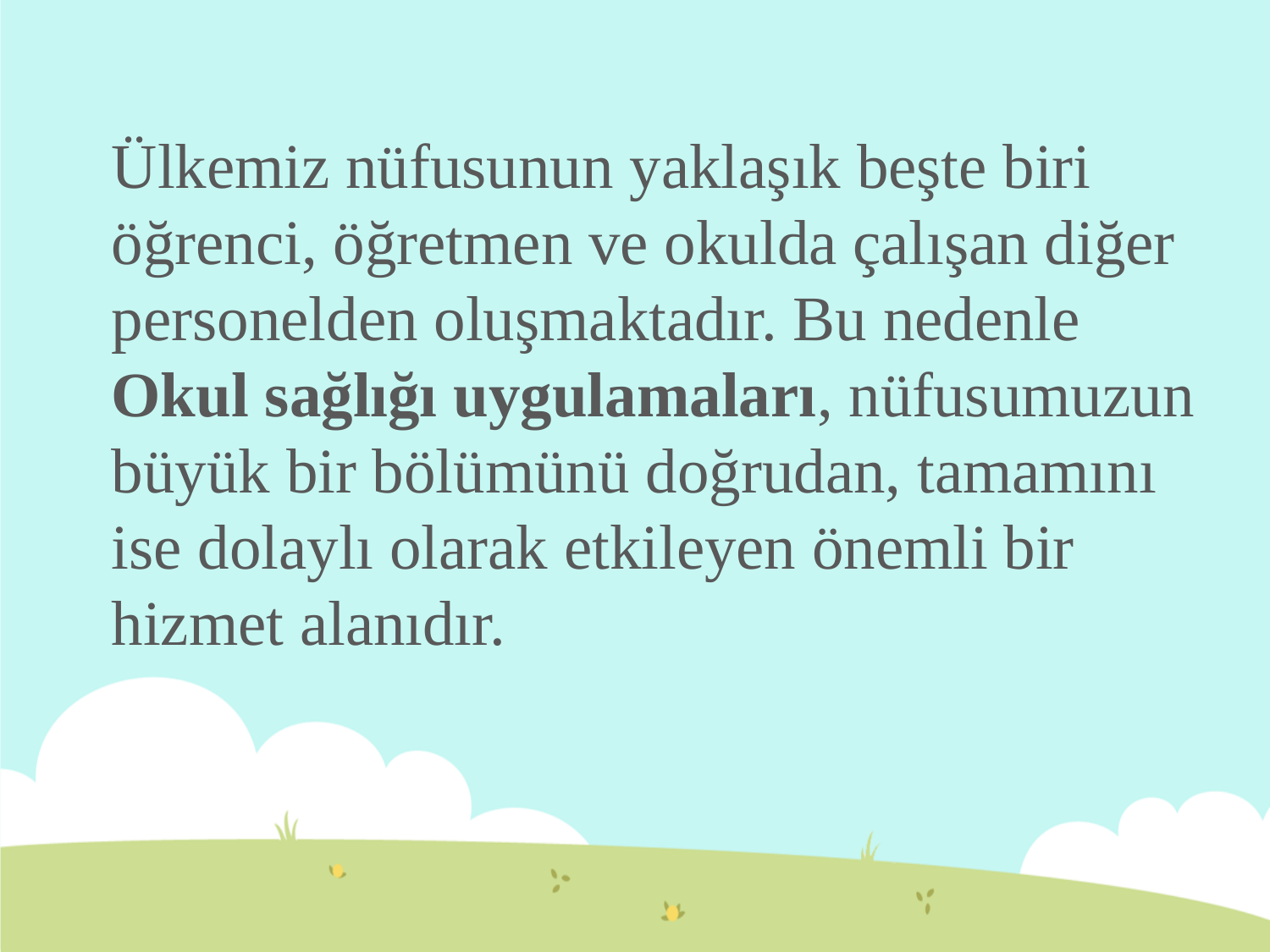

Ülkemiz nüfusunun yaklaşık beşte biri öğrenci, öğretmen ve okulda çalışan diğer personelden oluşmaktadır. Bu nedenle Okul sağlığı uygulamaları, nüfusumuzun büyük bir bölümünü doğrudan, tamamını ise dolaylı olarak etkileyen önemli bir hizmet alanıdır.